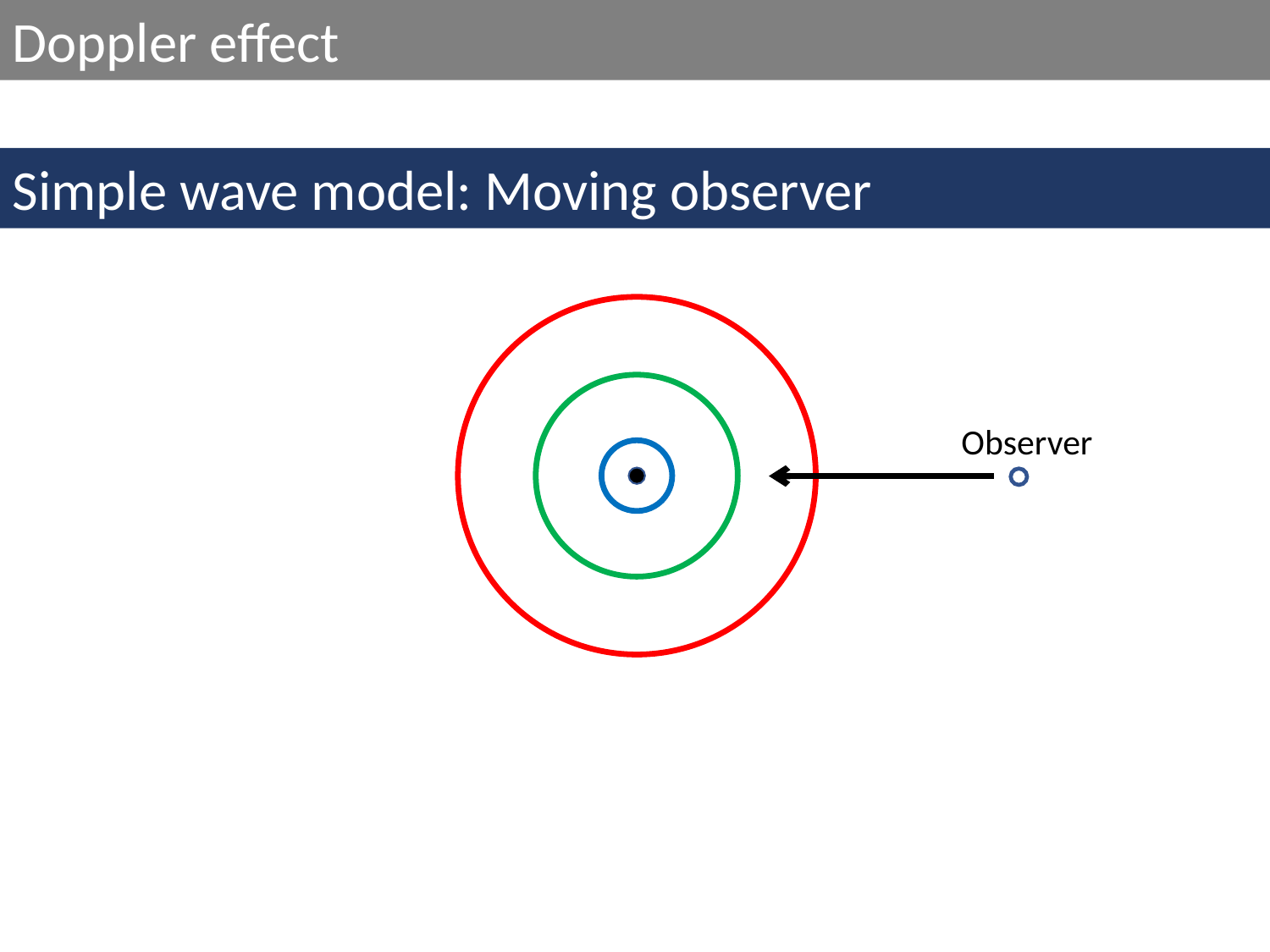

Doppler effect
Simple wave model: Moving observer

Observer